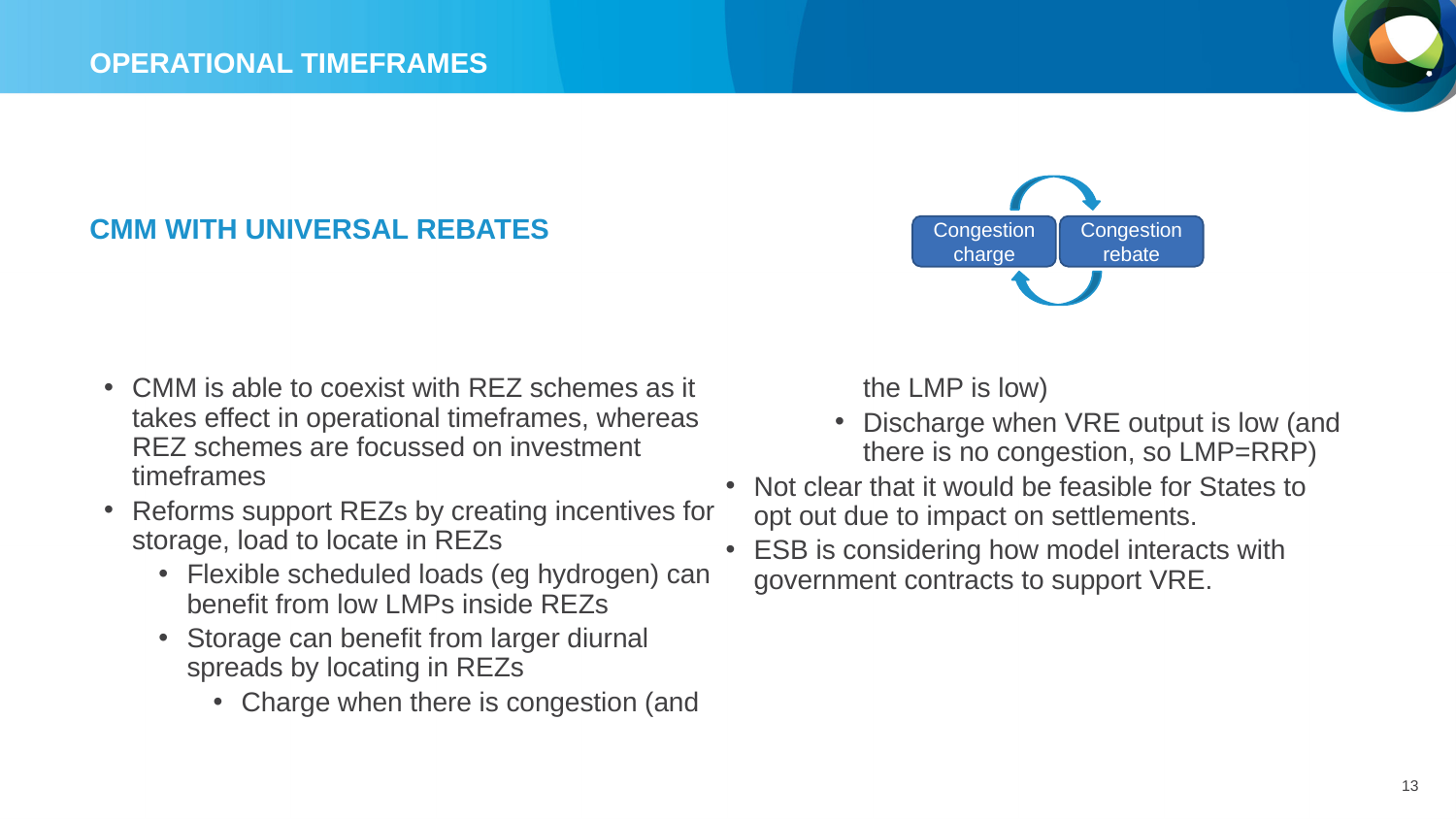

OPERATIONAL timeframes

Congestion charge
Congestion rebate

CMM WITH UNIVERSAL REBATES
CMM is able to coexist with REZ schemes as it takes effect in operational timeframes, whereas REZ schemes are focussed on investment timeframes
Reforms support REZs by creating incentives for storage, load to locate in REZs
Flexible scheduled loads (eg hydrogen) can benefit from low LMPs inside REZs
Storage can benefit from larger diurnal spreads by locating in REZs
Charge when there is congestion (and the LMP is low)
Discharge when VRE output is low (and there is no congestion, so LMP=RRP)
Not clear that it would be feasible for States to opt out due to impact on settlements.
ESB is considering how model interacts with government contracts to support VRE.
13